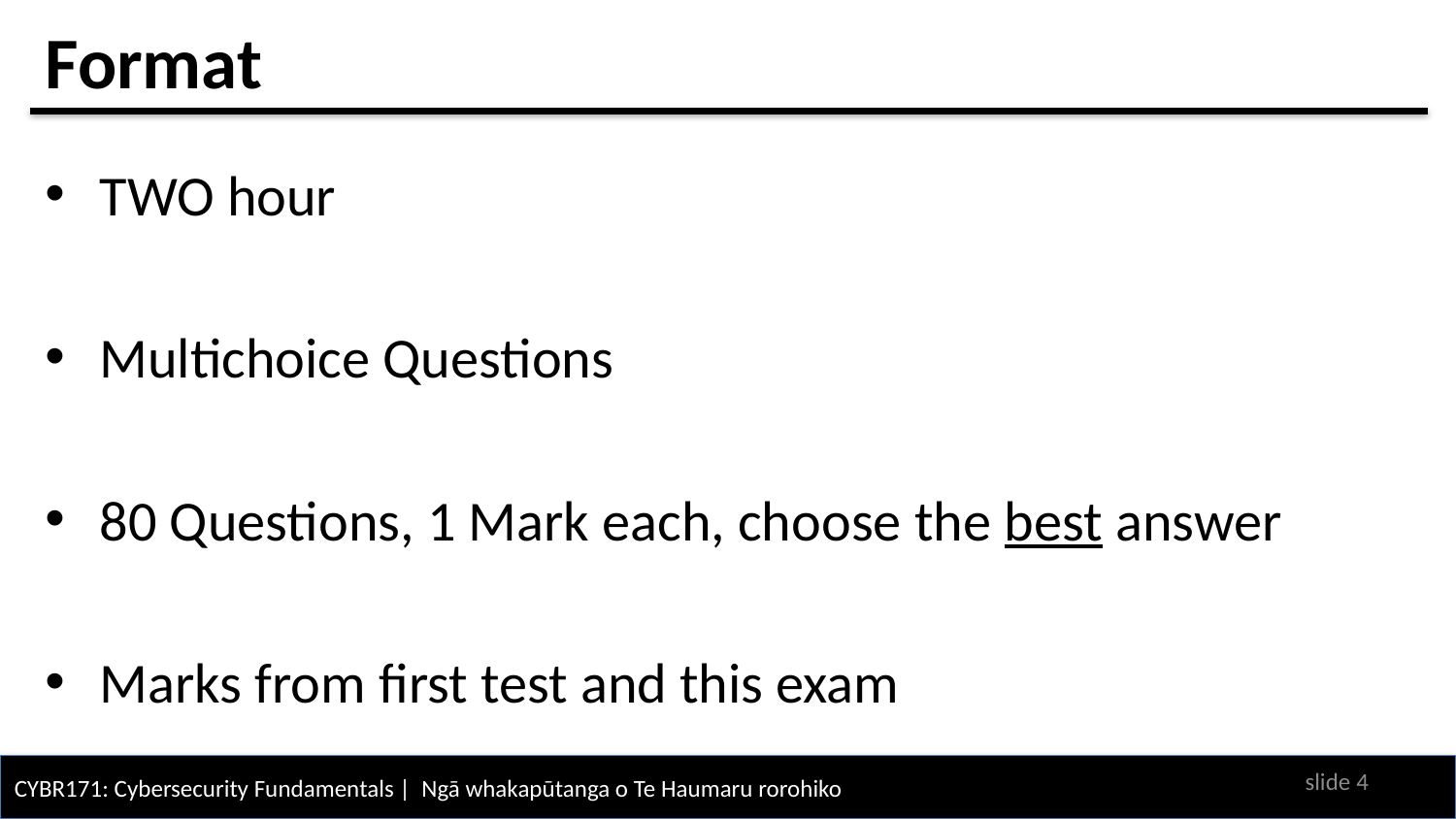

# Format
TWO hour

Multichoice Questions

80 Questions, 1 Mark each, choose the best answer

Marks from first test and this exam

slide 4